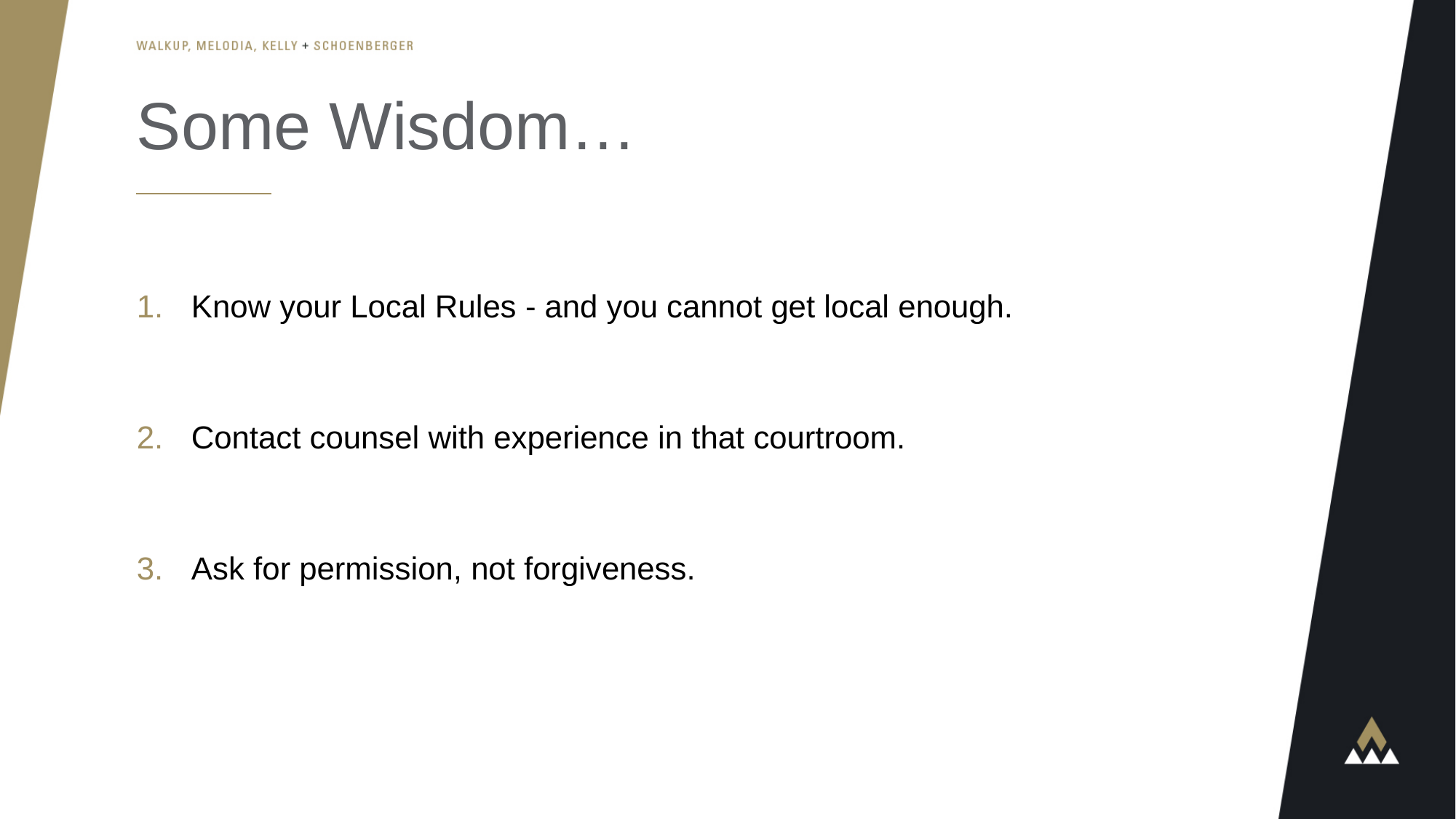

# Some Wisdom…

Know your Local Rules - and you cannot get local enough.

Contact counsel with experience in that courtroom.

Ask for permission, not forgiveness.